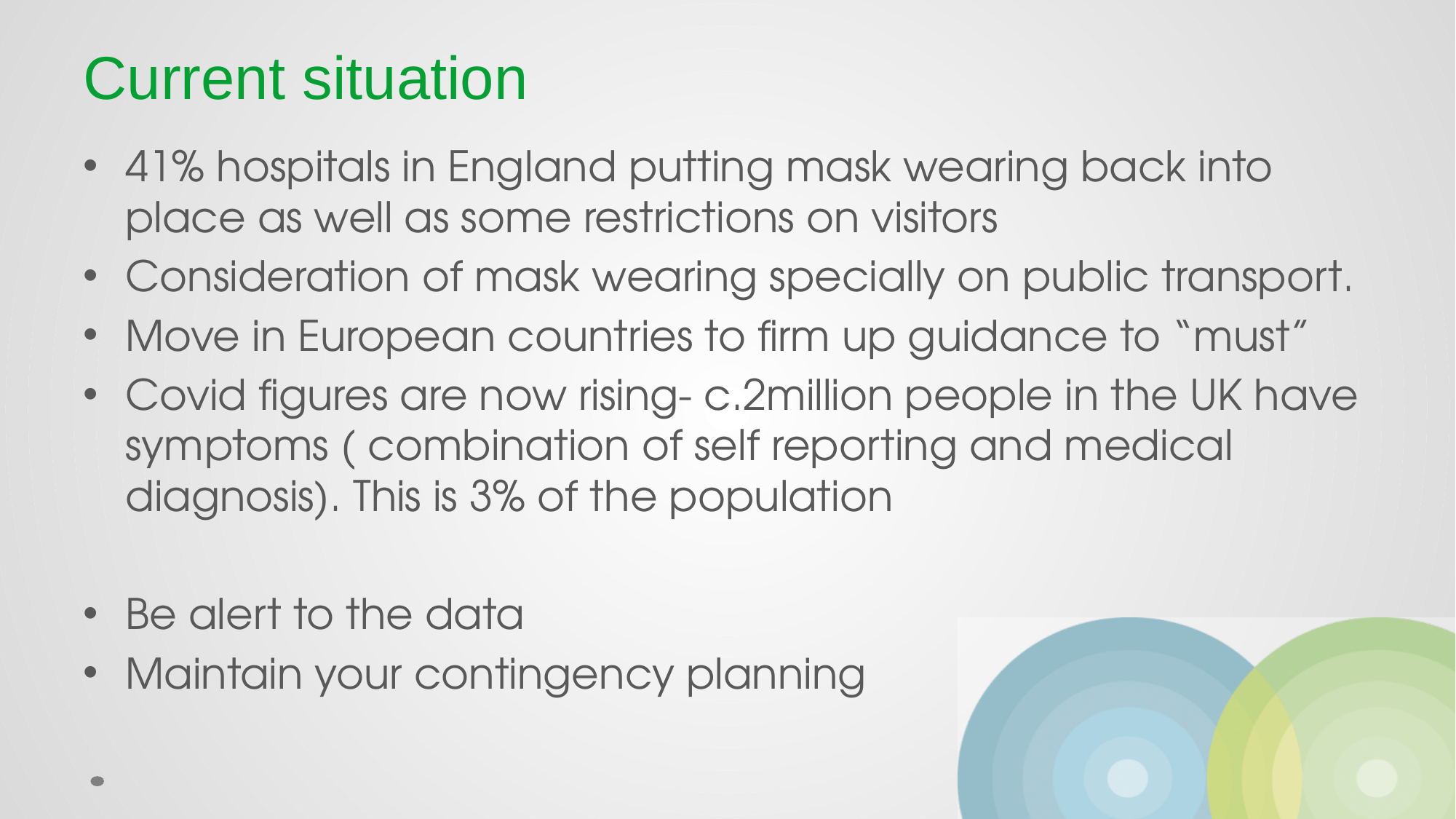

# Current situation
41% hospitals in England putting mask wearing back into place as well as some restrictions on visitors
Consideration of mask wearing specially on public transport.
Move in European countries to firm up guidance to “must”
Covid figures are now rising- c.2million people in the UK have symptoms ( combination of self reporting and medical diagnosis). This is 3% of the population

Be alert to the data
Maintain your contingency planning